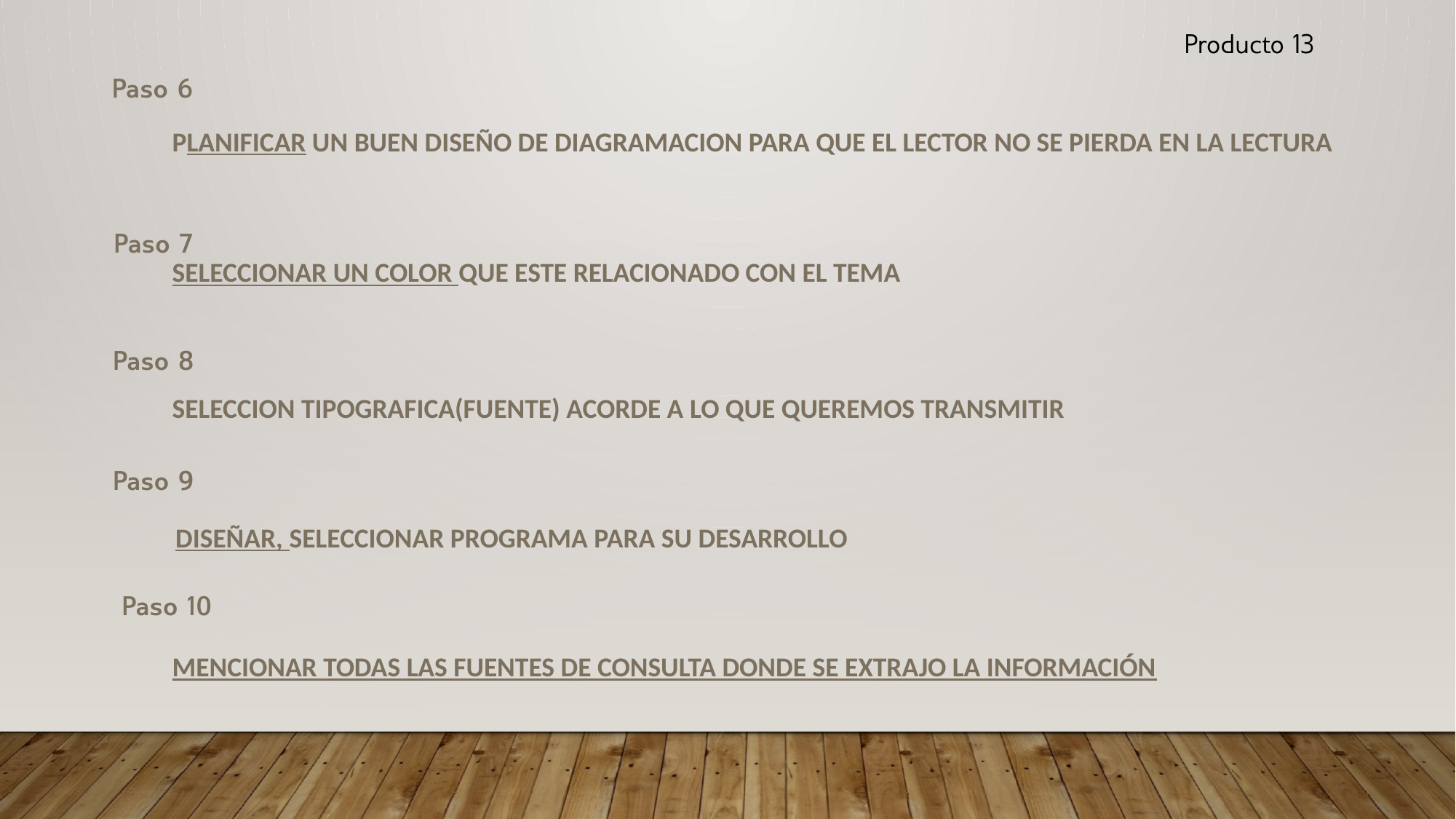

Producto 13
Paso 6
PLANIFICAR UN BUEN DISEÑO DE DIAGRAMACION PARA QUE EL LECTOR NO SE PIERDA EN LA LECTURA
Paso 7
SELECCIONAR UN COLOR QUE ESTE RELACIONADO CON EL TEMA
Paso 8
SELECCION TIPOGRAFICA(FUENTE) ACORDE A LO QUE QUEREMOS TRANSMITIR
Paso 9
DISEÑAR, SELECCIONAR PROGRAMA PARA SU DESARROLLO
Paso 10
MENCIONAR TODAS LAS FUENTES DE CONSULTA DONDE SE EXTRAJO LA INFORMACIÓN